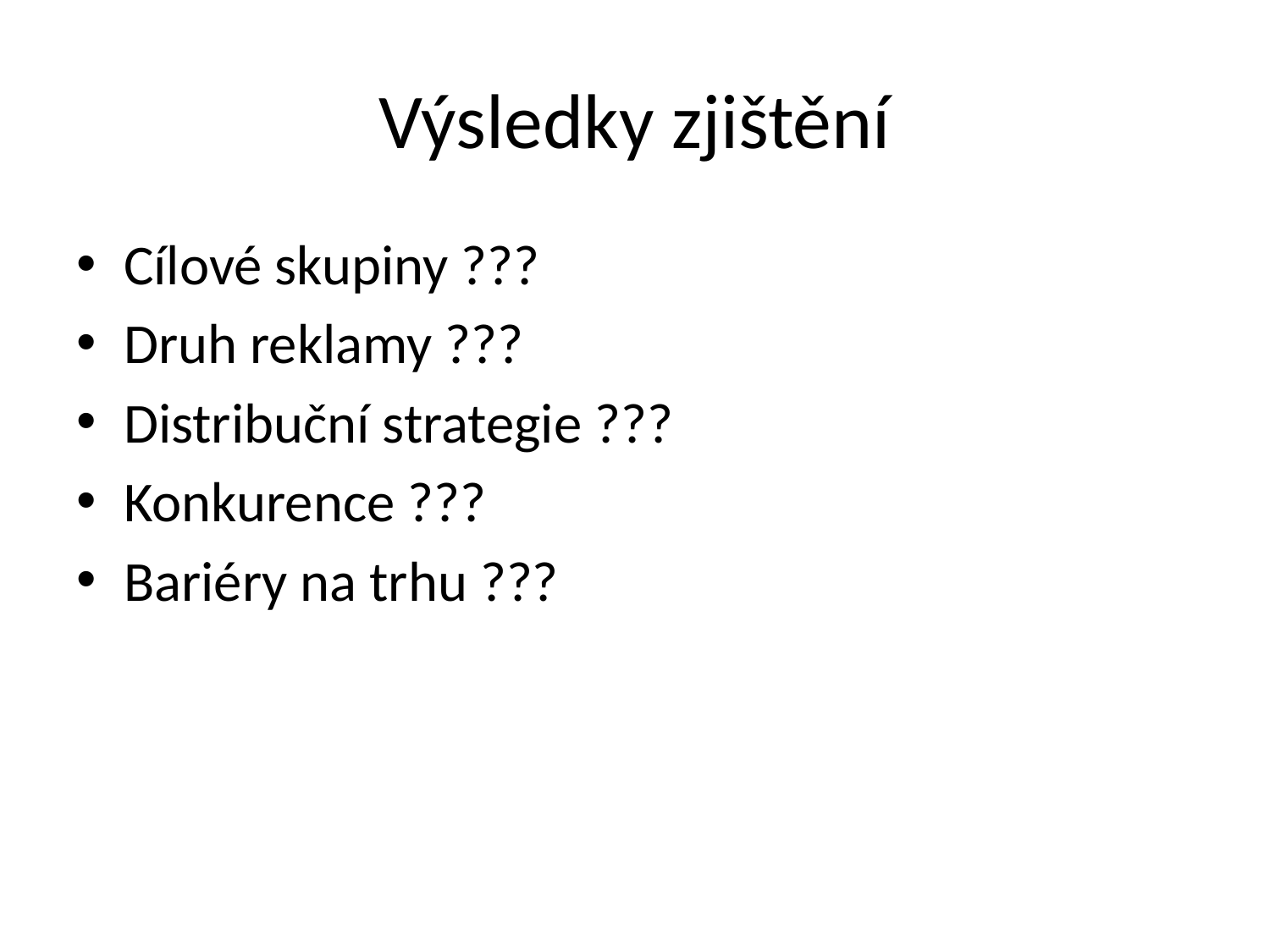

# Výsledky zjištění
Cílové skupiny ???
Druh reklamy ???
Distribuční strategie ???
Konkurence ???
Bariéry na trhu ???